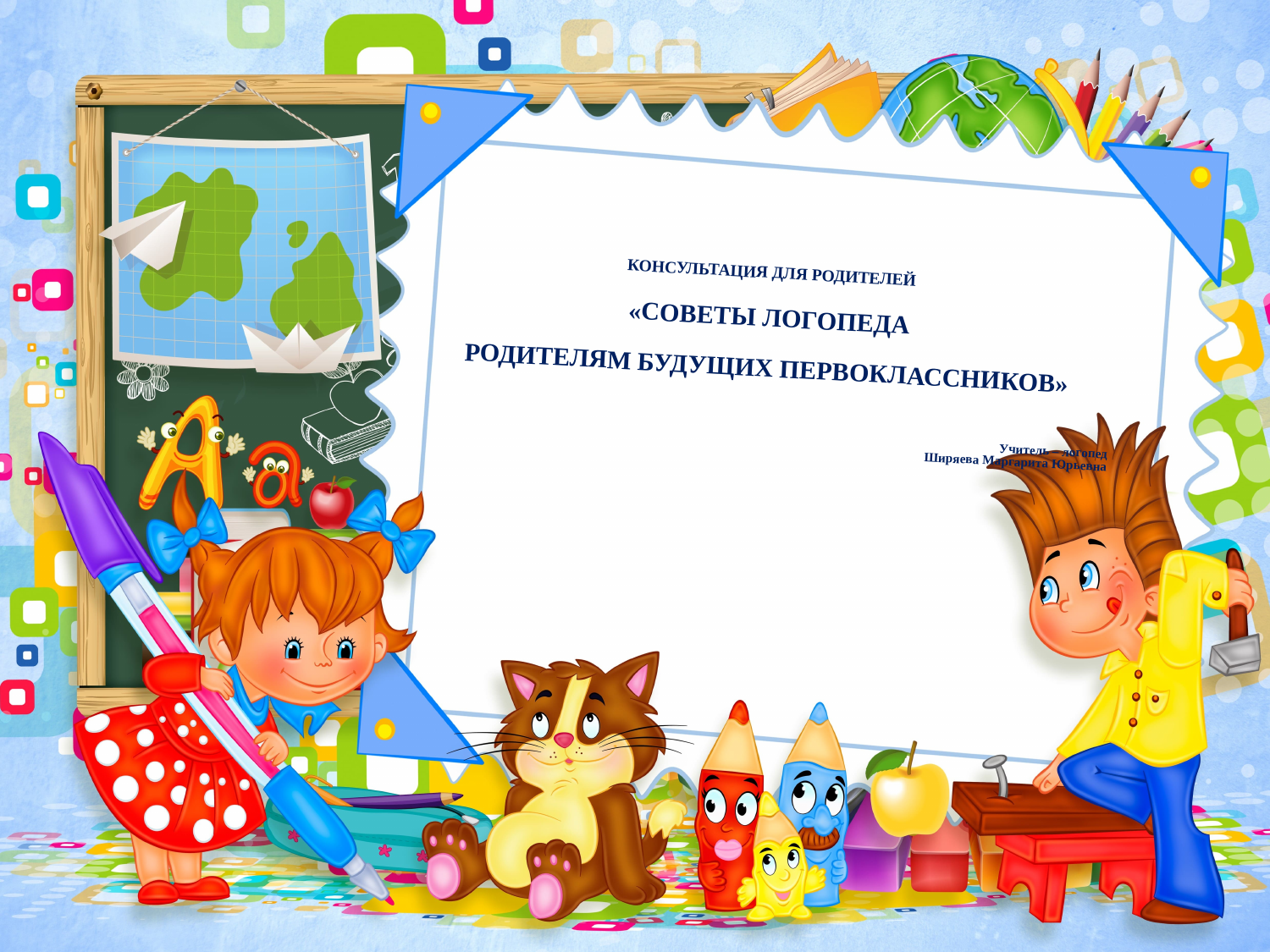

КОНСУЛЬТАЦИЯ ДЛЯ РОДИТЕЛЕЙ
«СОВЕТЫ ЛОГОПЕДА
РОДИТЕЛЯМ БУДУЩИХ ПЕРВОКЛАССНИКОВ»

Учитель – логопед
Ширяева Маргарита Юрьевна